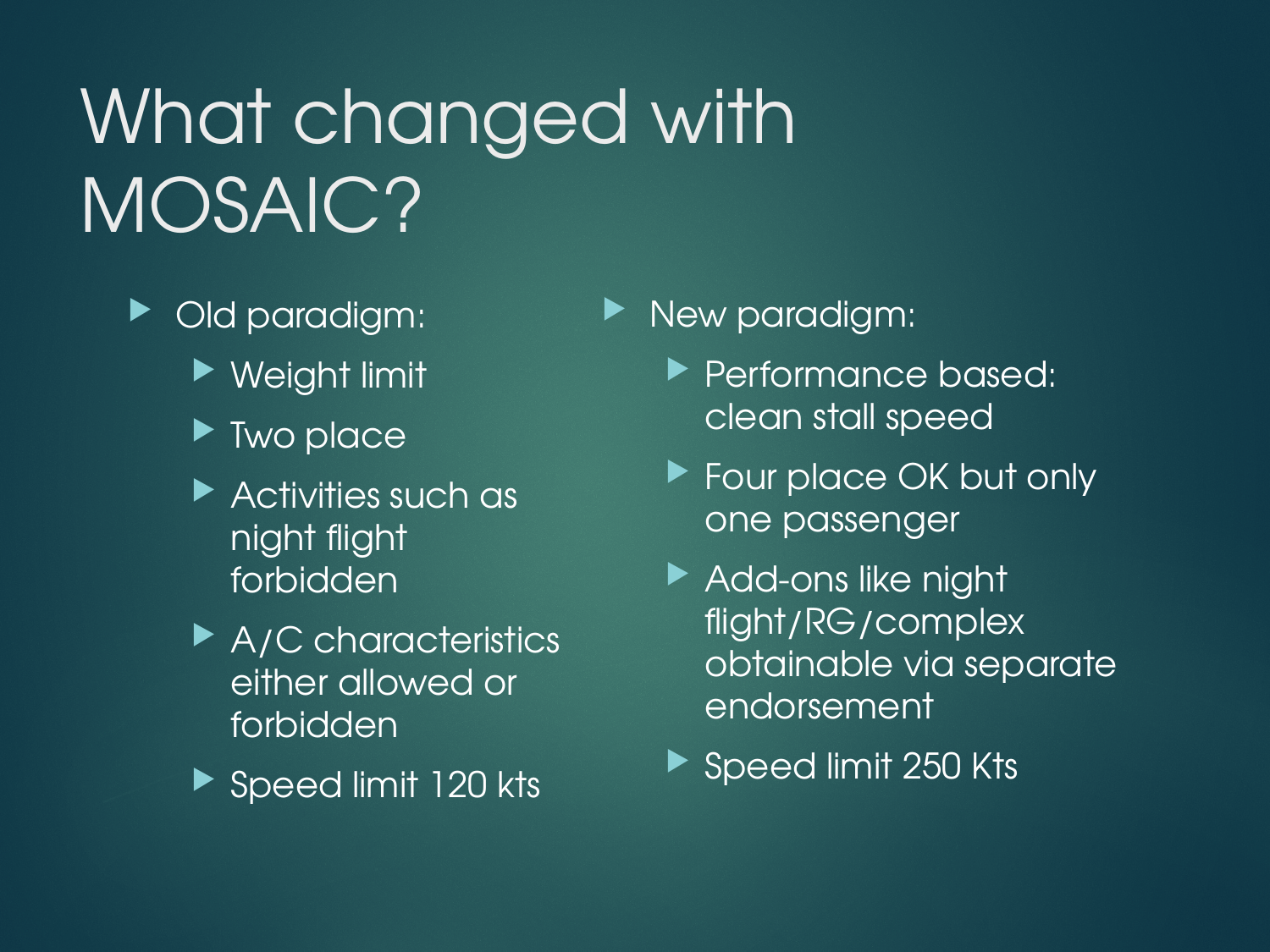

# What changed with MOSAIC?
New paradigm:
Performance based: clean stall speed
Four place OK but only one passenger
Add-ons like night flight/RG/complex obtainable via separate endorsement
Speed limit 250 Kts

Old paradigm:
Weight limit
Two place
Activities such as night flight forbidden
A/C characteristics either allowed or forbidden
Speed limit 120 kts